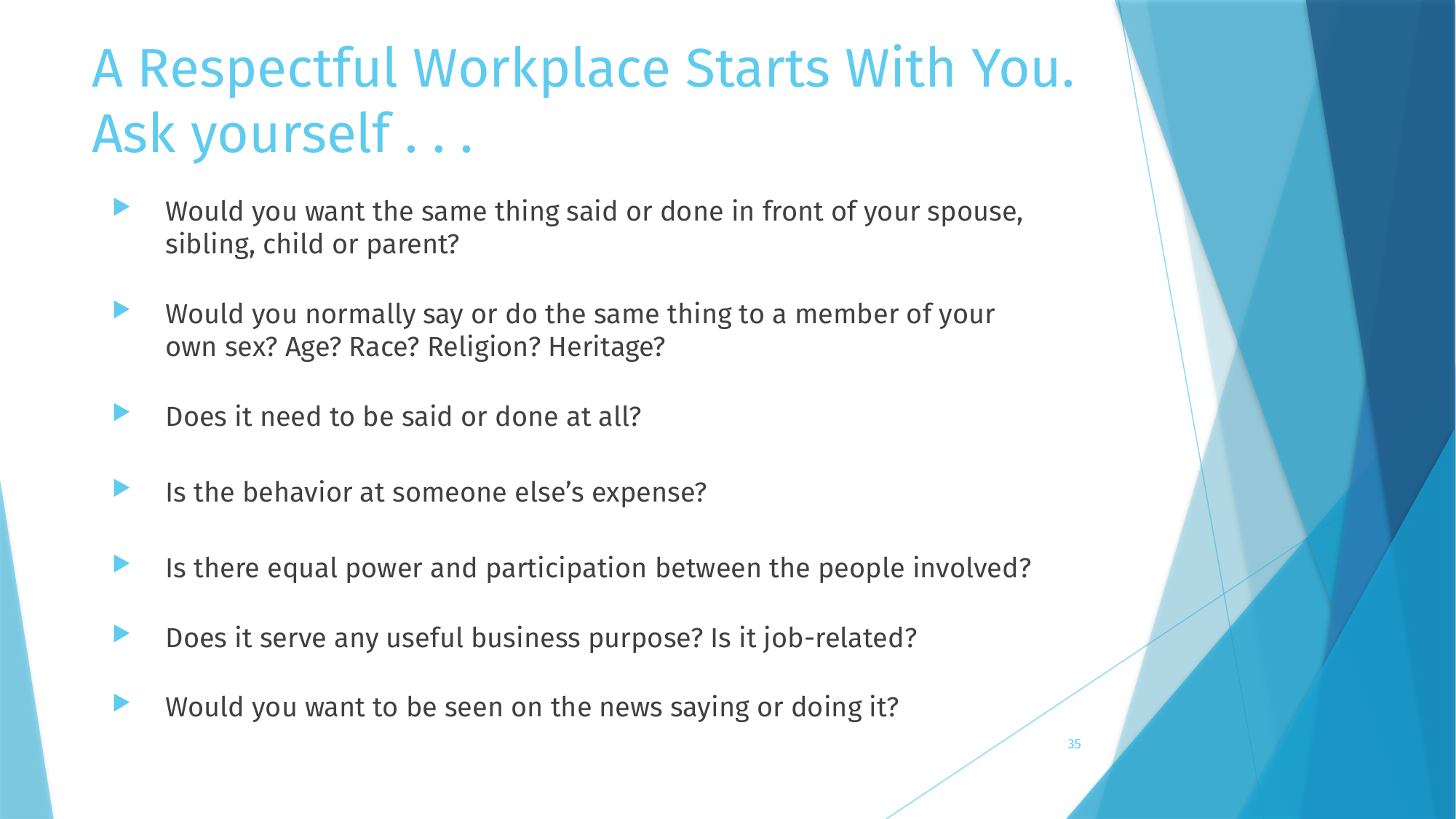

# A Respectful Workplace Starts With You. Ask yourself . . .
Would you want the same thing said or done in front of your spouse, sibling, child or parent?

Would you normally say or do the same thing to a member of your own sex? Age? Race? Religion? Heritage?

Does it need to be said or done at all?

Is the behavior at someone else’s expense?

Is there equal power and participation between the people involved?

Does it serve any useful business purpose? Is it job-related?

Would you want to be seen on the news saying or doing it?

35